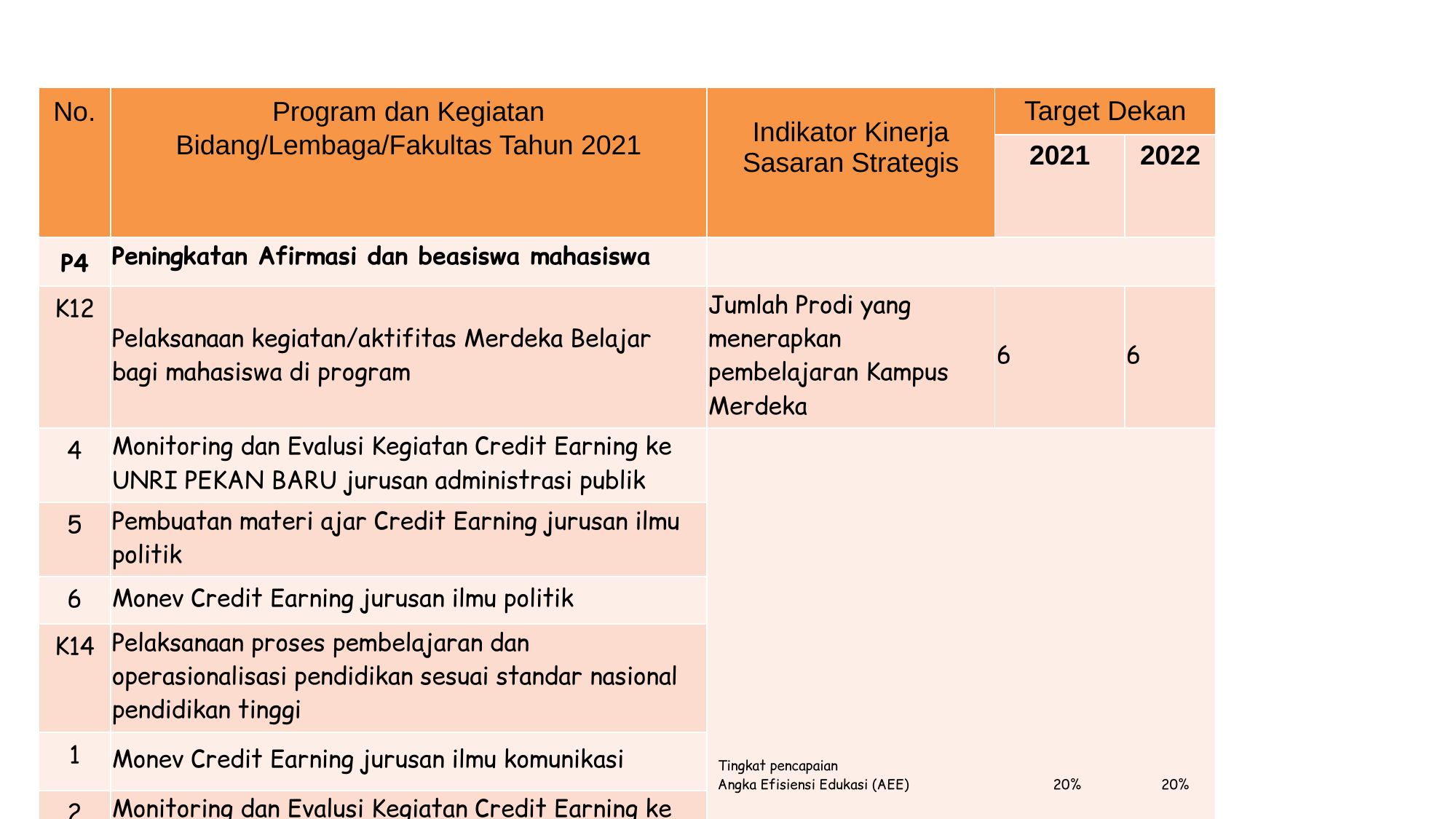

| No. | Program dan Kegiatan Bidang/Lembaga/Fakultas Tahun 2021 | Indikator Kinerja Sasaran Strategis | Target Dekan |  |
| --- | --- | --- | --- | --- |
|  |  |  | 2021 | 2022 |
| P4 | Peningkatan Afirmasi dan beasiswa mahasiswa |  |  |  |
| K12 | Pelaksanaan kegiatan/aktifitas Merdeka Belajar bagi mahasiswa di program | Jumlah Prodi yang menerapkan pembelajaran Kampus Merdeka | 6 | 6 |
| 4 | Monitoring dan Evalusi Kegiatan Credit Earning ke UNRI PEKAN BARU jurusan administrasi publik | Tingkat pencapaian Angka Efisiensi Edukasi (AEE) 20% 20% |  |  |
| 5 | Pembuatan materi ajar Credit Earning jurusan ilmu politik |  |  |  |
| 6 | Monev Credit Earning jurusan ilmu politik |  |  |  |
| K14 | Pelaksanaan proses pembelajaran dan operasionalisasi pendidikan sesuai standar nasional pendidikan tinggi |  |  |  |
| 1 | Monev Credit Earning jurusan ilmu komunikasi |  |  |  |
| 2 | Monitoring dan Evalusi Kegiatan Credit Earning ke UB jurusan administrasi publik |  |  |  |